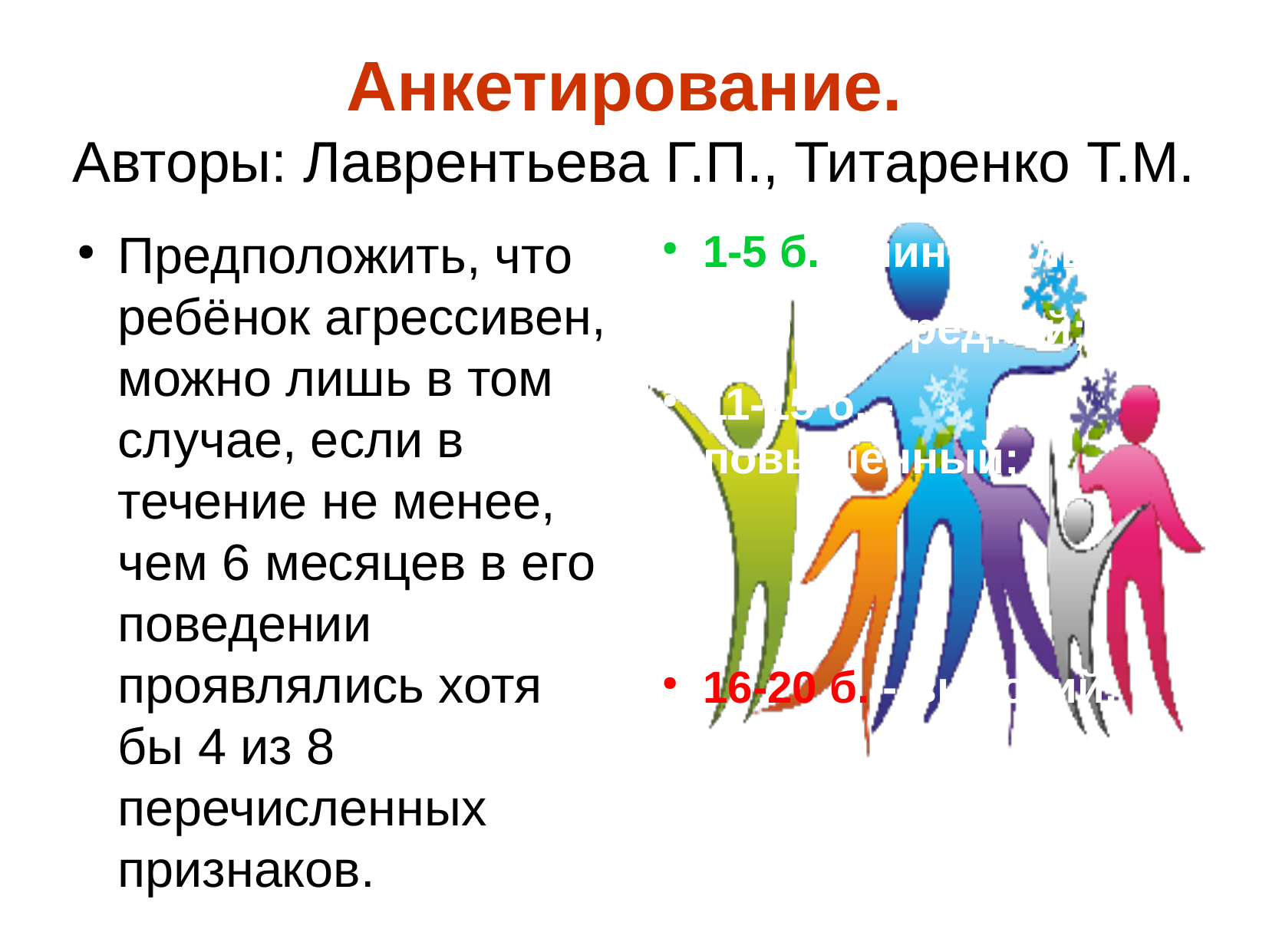

Анкетирование.
Авторы: Лаврентьева Г.П., Титаренко Т.М.
Предположить, что ребёнок агрессивен, можно лишь в том случае, если в течение не менее, чем 6 месяцев в его поведении проявлялись хотя бы 4 из 8 перечисленных признаков.
1-5 б. - минимальный;
6-10 б. - средний;
11-15 б. -  повышенный;

16-20 б. - высокий.